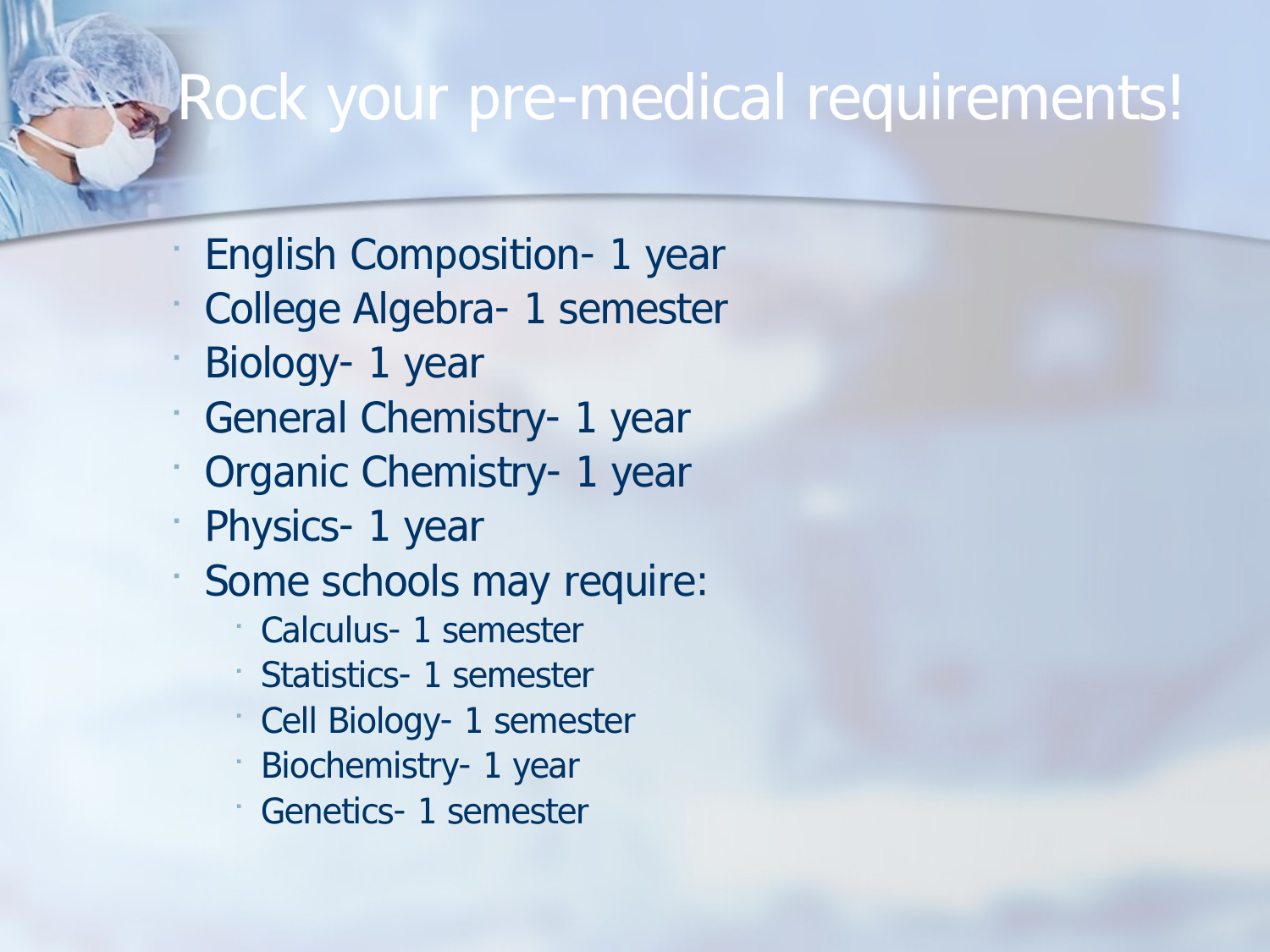

# Rock your pre-medical requirements!
English Composition- 1 year
College Algebra- 1 semester
Biology- 1 year
General Chemistry- 1 year
Organic Chemistry- 1 year
Physics- 1 year
Some schools may require:
Calculus- 1 semester
Statistics- 1 semester
Cell Biology- 1 semester
Biochemistry- 1 year
Genetics- 1 semester